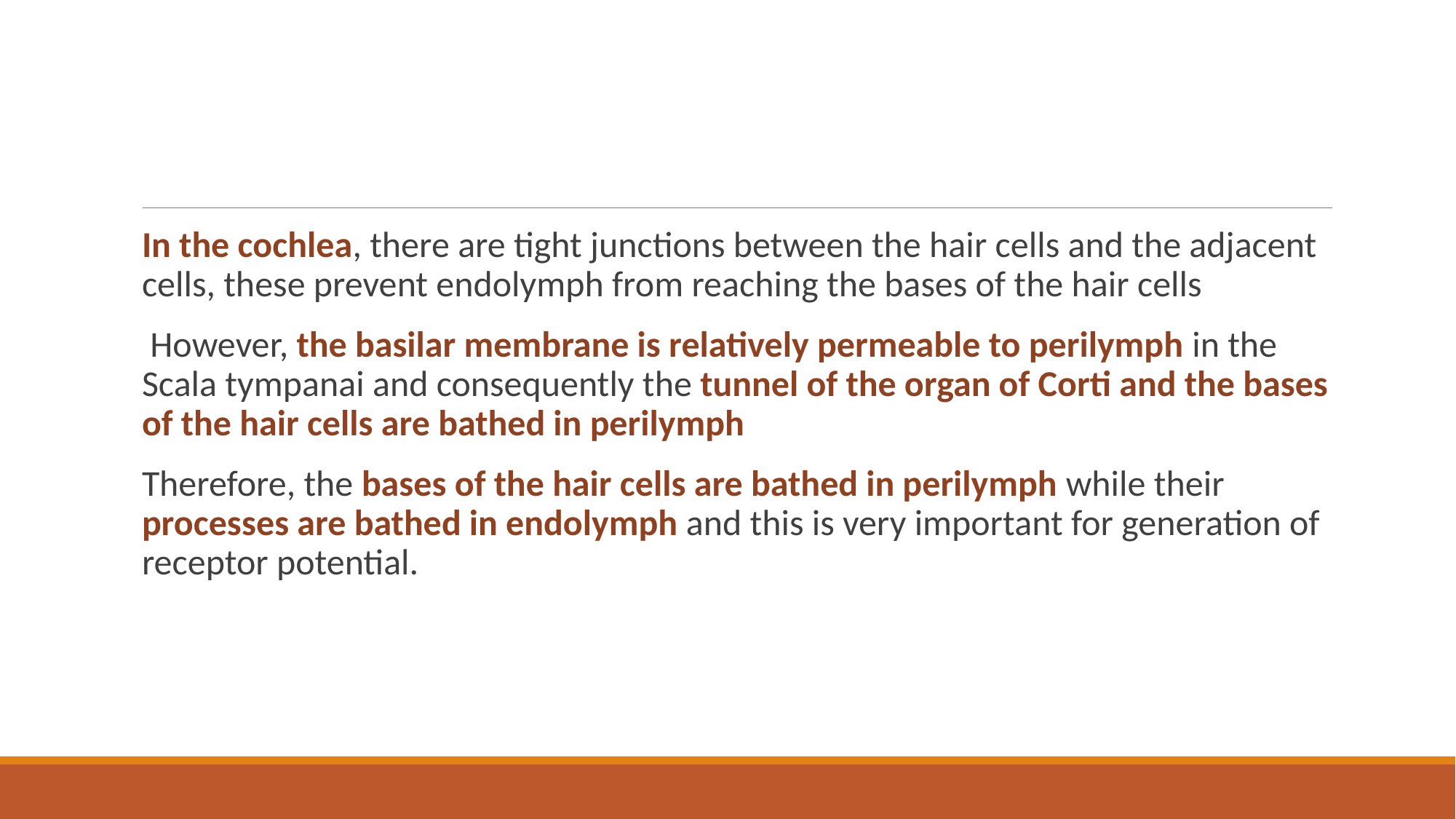

#
In the cochlea, there are tight junctions between the hair cells and the adjacent cells, these prevent endolymph from reaching the bases of the hair cells
 However, the basilar membrane is relatively permeable to perilymph in the Scala tympanai and consequently the tunnel of the organ of Corti and the bases of the hair cells are bathed in perilymph
Therefore, the bases of the hair cells are bathed in perilymph while their processes are bathed in endolymph and this is very important for generation of receptor potential.